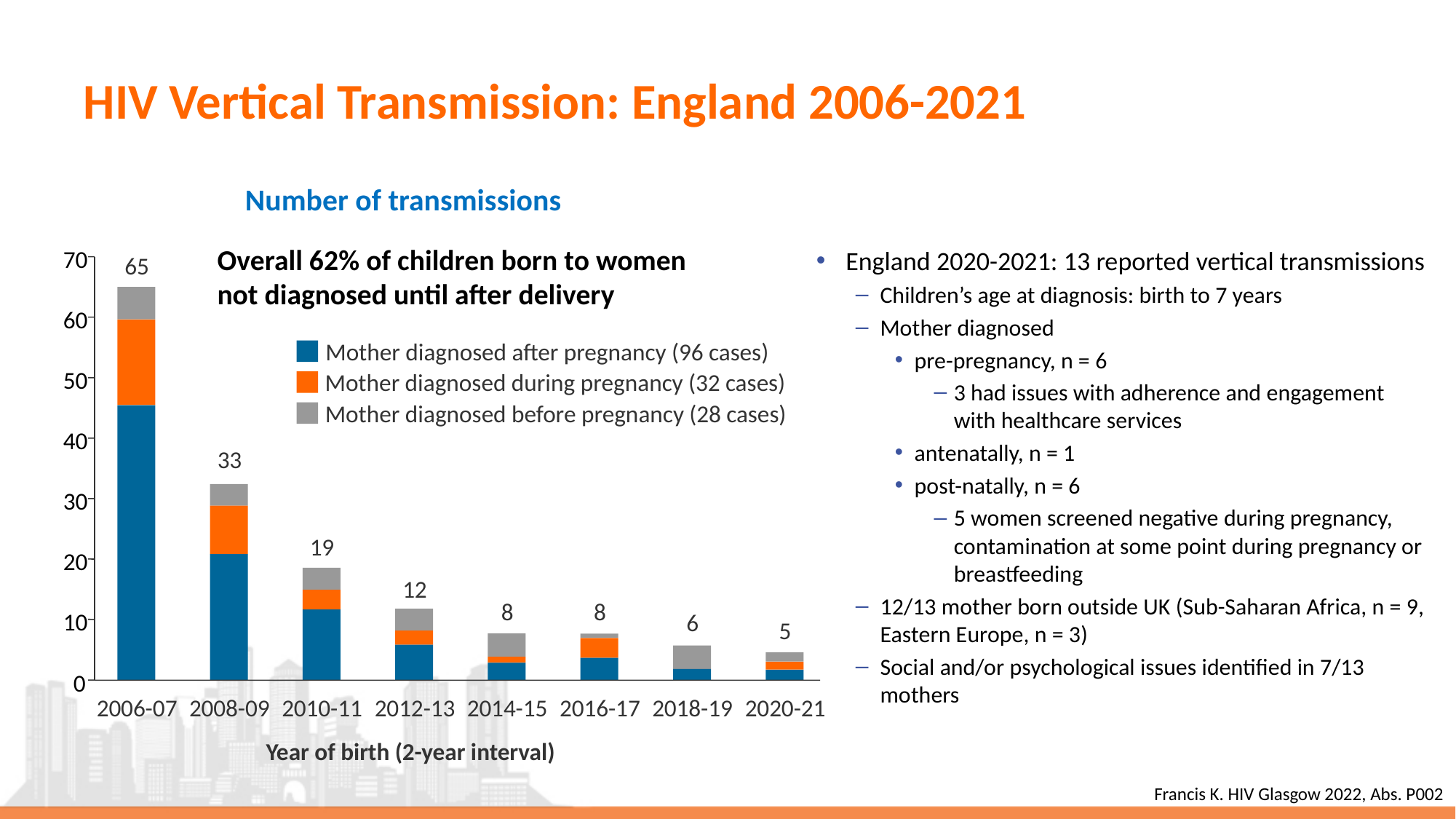

HIV Vertical Transmission: England 2006-2021
Number of transmissions
Overall 62% of children born to women not diagnosed until after delivery
England 2020-2021: 13 reported vertical transmissions
Children’s age at diagnosis: birth to 7 years
Mother diagnosed
pre-pregnancy, n = 6
3 had issues with adherence and engagement with healthcare services
antenatally, n = 1
post-natally, n = 6
5 women screened negative during pregnancy, contamination at some point during pregnancy or breastfeeding
12/13 mother born outside UK (Sub-Saharan Africa, n = 9, Eastern Europe, n = 3)
Social and/or psychological issues identified in 7/13 mothers
70
65

60

50

40
33

30

19
20

12

8
8
10
6

5

0

2006-07
2008-09
2010-11
2012-13
2014-15
2016-17
2018-19
2020-21
Mother diagnosed after pregnancy (96 cases)

Mother diagnosed during pregnancy (32 cases)

Mother diagnosed before pregnancy (28 cases)

Year of birth (2-year interval)
Francis K. HIV Glasgow 2022, Abs. P002